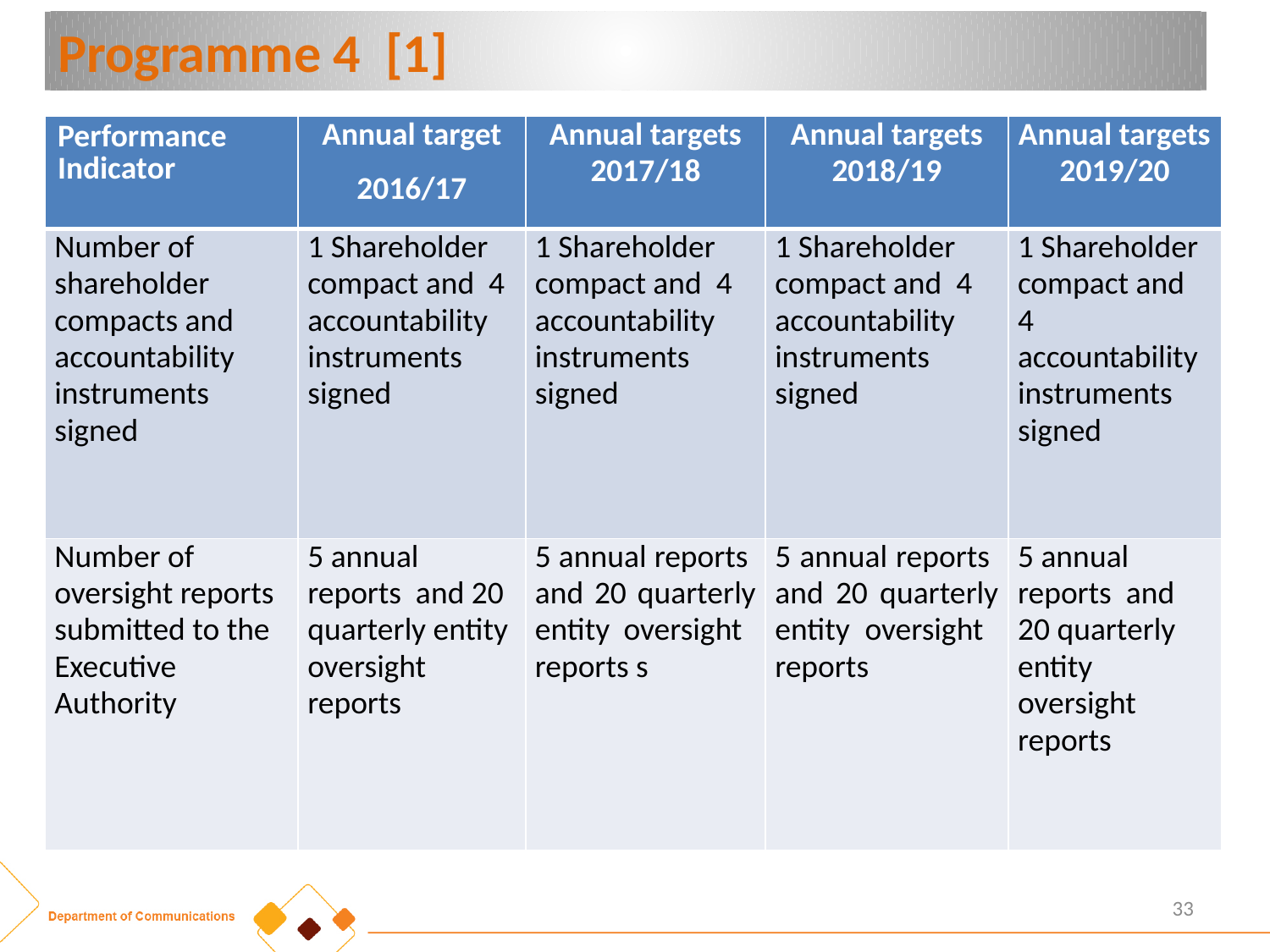

# Programme 4  [1]
| Performance Indicator | Annual target 2016/17 | Annual targets 2017/18 | Annual targets 2018/19 | Annual targets 2019/20 |
| --- | --- | --- | --- | --- |
| Number of shareholder compacts and accountability instruments signed | 1 Shareholder compact and 4 accountability instruments signed | 1 Shareholder compact and 4 accountability instruments signed | 1 Shareholder compact and 4 accountability instruments signed | 1 Shareholder compact and 4 accountability instruments signed |
| Number of oversight reports submitted to the Executive Authority | 5 annual reports and 20 quarterly entity oversight reports | 5 annual reports and 20 quarterly entity oversight reports s | 5 annual reports and 20 quarterly entity oversight reports | 5 annual reports and 20 quarterly entity oversight reports |
33